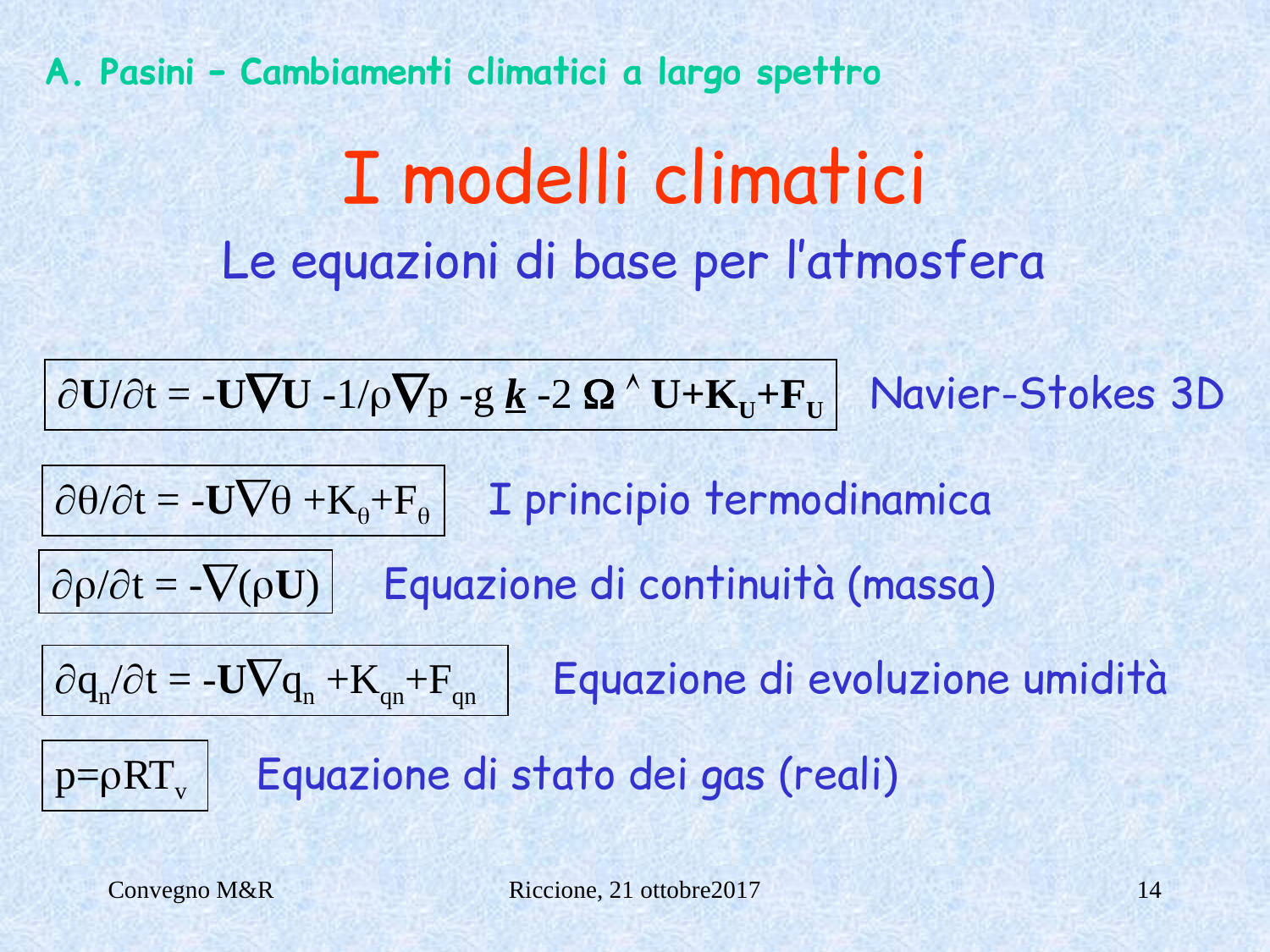

A. Pasini – Cambiamenti climatici a largo spettro
# I modelli climatici
Le equazioni di base per l’atmosfera
∂U/∂t = -U∇U -1/ρ∇p -g k -2 Ω ∧ U+KU+FU
Navier-Stokes 3D
∂θ/∂t = -U∇θ +Kθ+Fθ
I principio termodinamica
∂ρ/∂t = -∇(ρU)
Equazione di continuità (massa)
∂qn/∂t = -U∇qn +Kqn+Fqn
Equazione di evoluzione umidità
p=ρRTv
Equazione di stato dei gas (reali)
Convegno M&R
Riccione, 21 ottobre2017
14